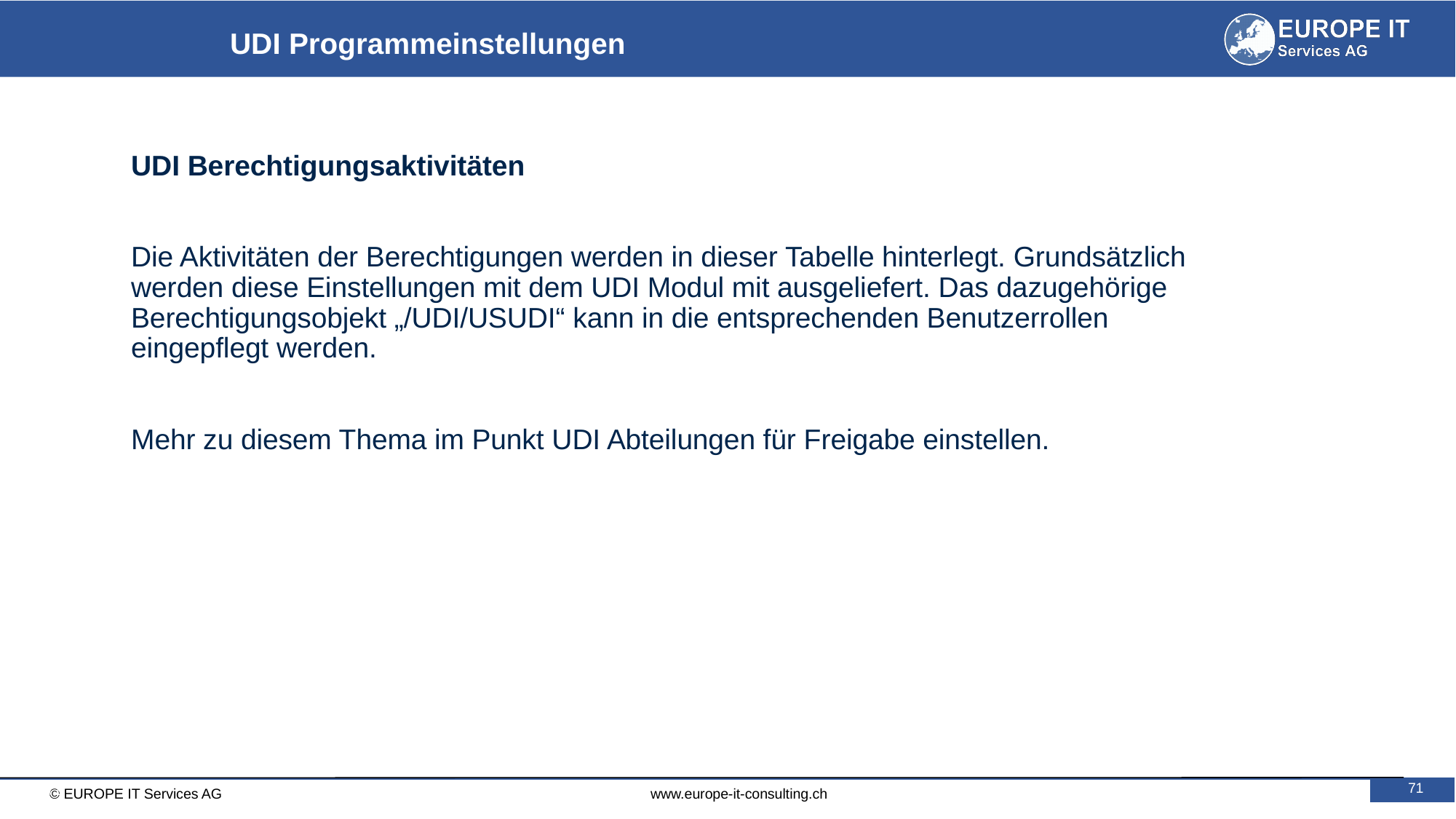

UDI Programmeinstellungen
UDI Berechtigungsaktivitäten

Die Aktivitäten der Berechtigungen werden in dieser Tabelle hinterlegt. Grundsätzlich werden diese Einstellungen mit dem UDI Modul mit ausgeliefert. Das dazugehörige Berechtigungsobjekt „/UDI/USUDI“ kann in die entsprechenden Benutzerrollen eingepflegt werden.

Mehr zu diesem Thema im Punkt UDI Abteilungen für Freigabe einstellen.